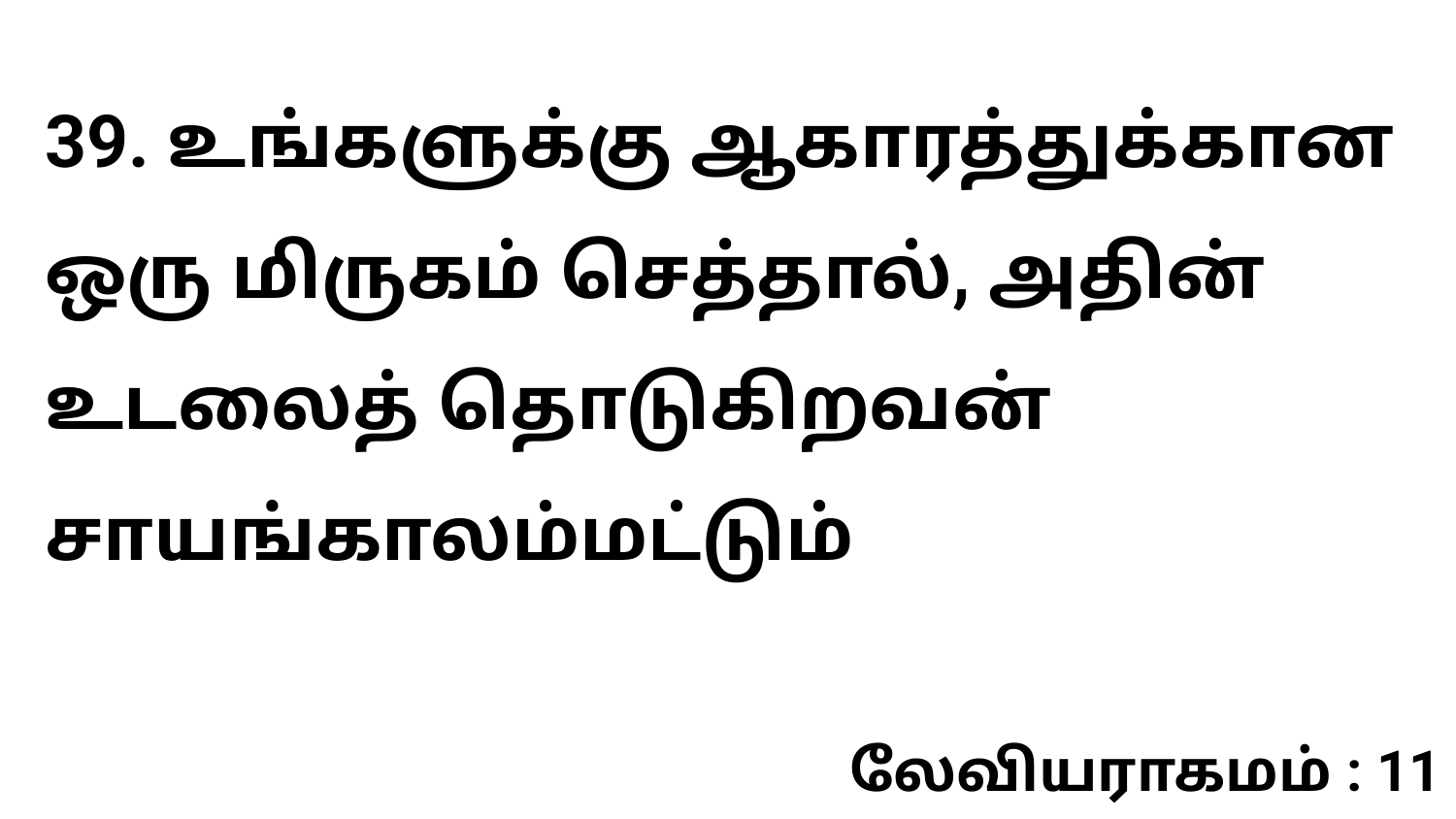

39. உங்களுக்கு ஆகாரத்துக்கான ஒரு மிருகம் செத்தால், அதின் உடலைத் தொடுகிறவன் சாயங்காலம்மட்டும்
லேவியராகமம் : 11